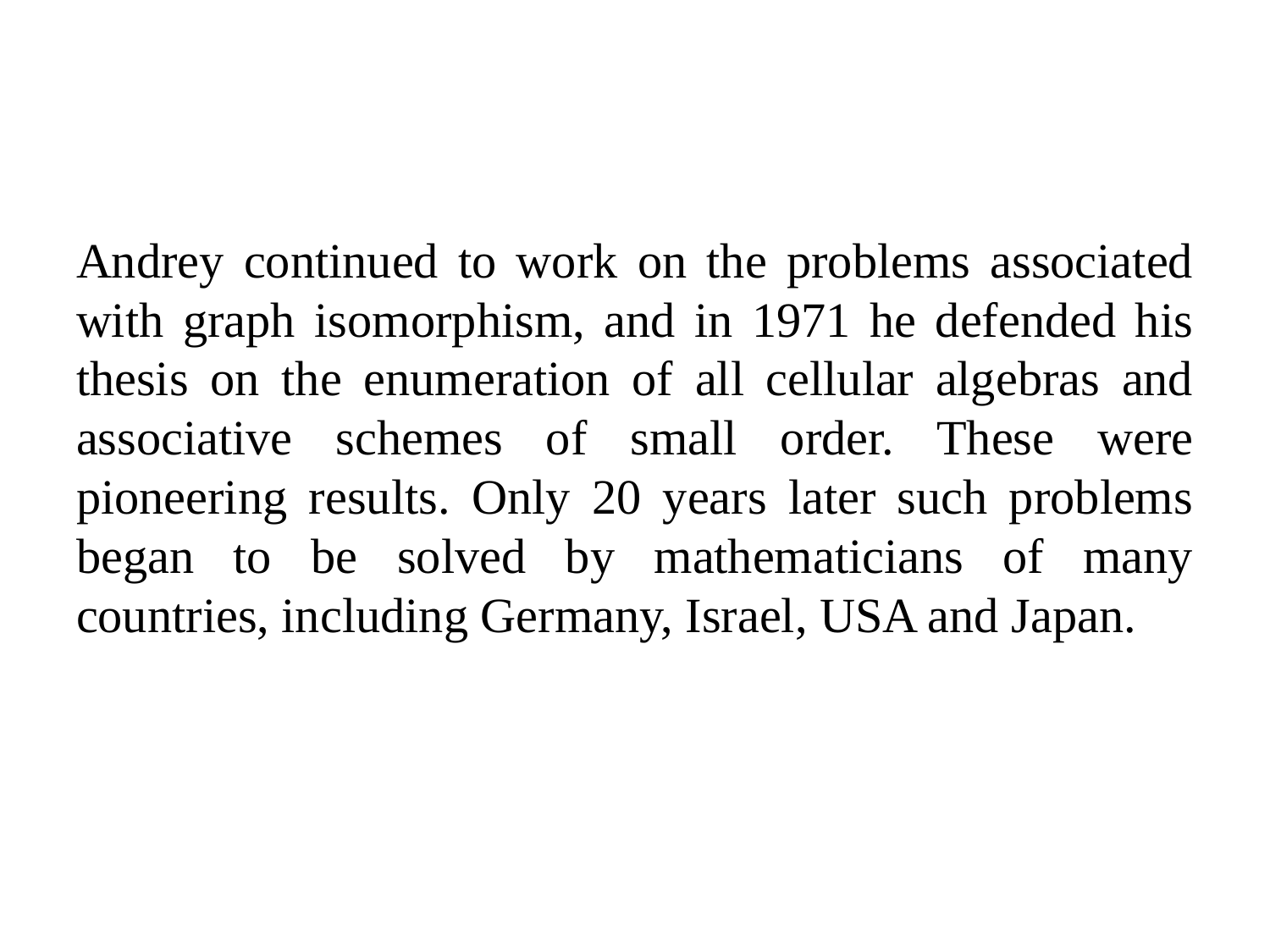

#
Andrey continued to work on the problems associated with graph isomorphism, and in 1971 he defended his thesis on the enumeration of all cellular algebras and associative schemes of small order. These were pioneering results. Only 20 years later such problems began to be solved by mathematicians of many countries, including Germany, Israel, USA and Japan.